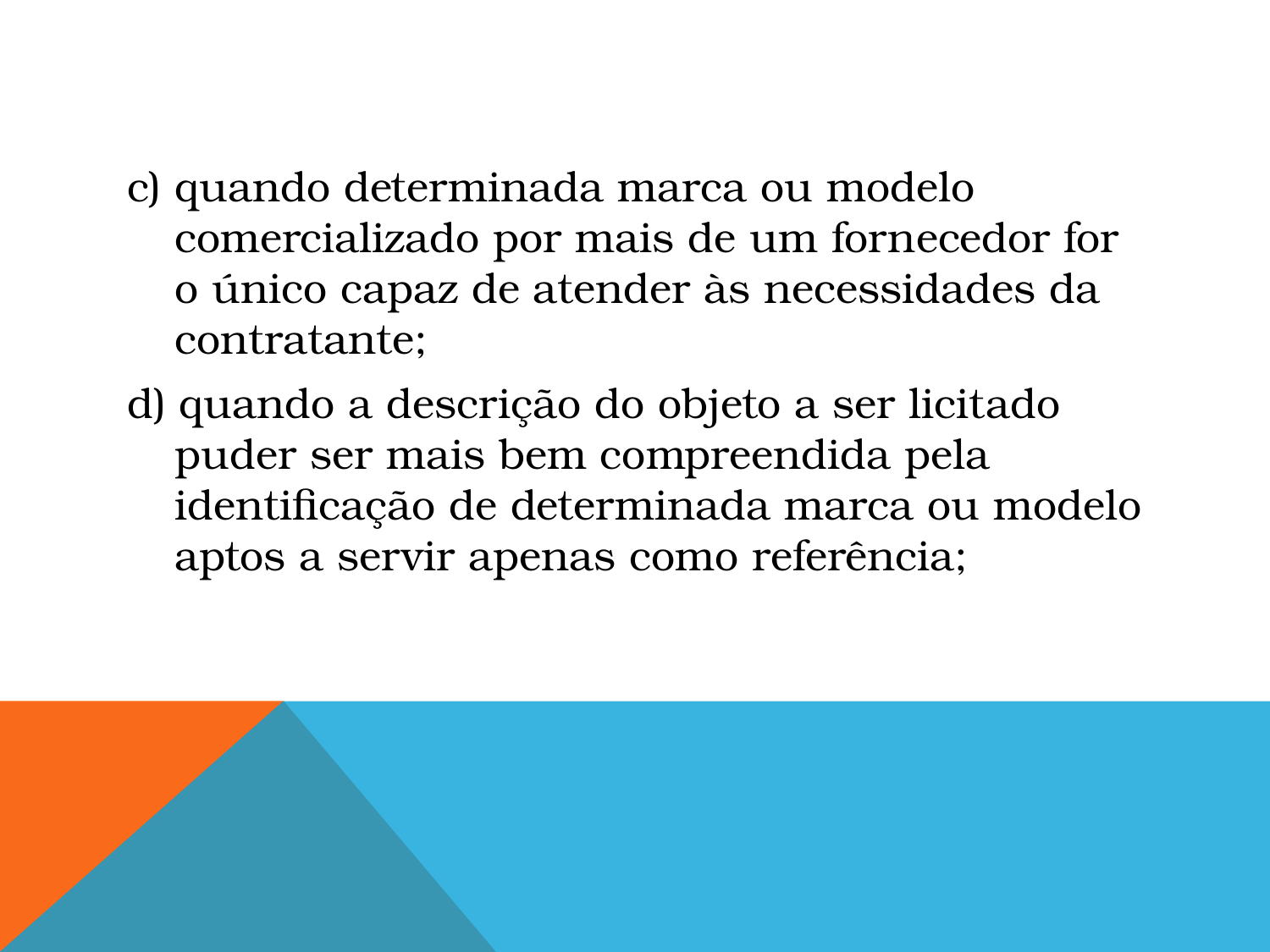

#
c) quando determinada marca ou modelo comercializado por mais de um fornecedor for o único capaz de atender às necessidades da contratante;
d) quando a descrição do objeto a ser licitado puder ser mais bem compreendida pela identificação de determinada marca ou modelo aptos a servir apenas como referência;